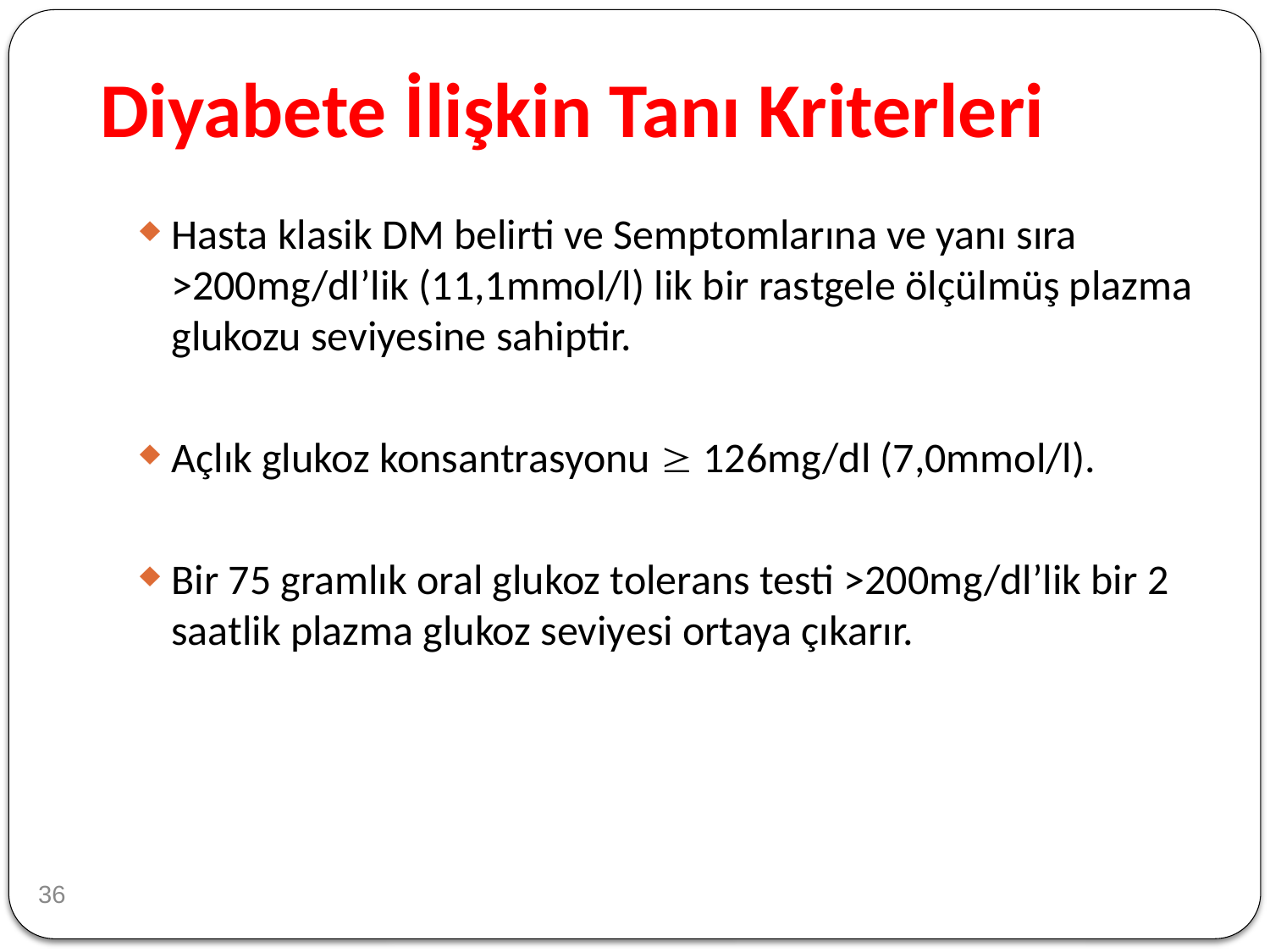

# Diyabete İlişkin Tanı Kriterleri
Hasta klasik DM belirti ve Semptomlarına ve yanı sıra >200mg/dl’lik (11,1mmol/l) lik bir rastgele ölçülmüş plazma glukozu seviyesine sahiptir.

Açlık glukoz konsantrasyonu ≥ 126mg/dl (7,0mmol/l).

Bir 75 gramlık oral glukoz tolerans testi >200mg/dl’lik bir 2 saatlik plazma glukoz seviyesi ortaya çıkarır.

36